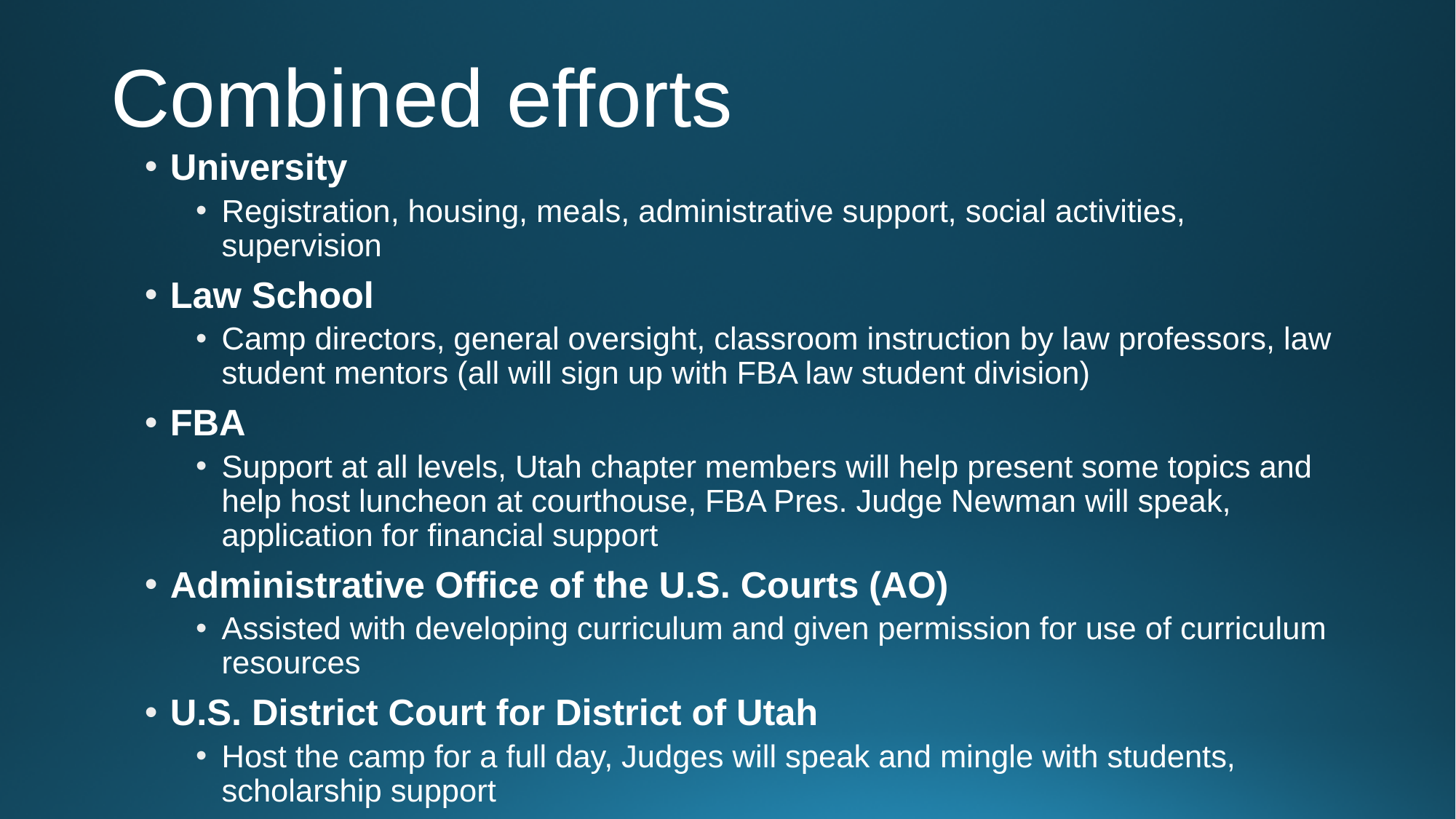

# Combined efforts
University
Registration, housing, meals, administrative support, social activities, supervision
Law School
Camp directors, general oversight, classroom instruction by law professors, law student mentors (all will sign up with FBA law student division)
FBA
Support at all levels, Utah chapter members will help present some topics and help host luncheon at courthouse, FBA Pres. Judge Newman will speak, application for financial support
Administrative Office of the U.S. Courts (AO)
Assisted with developing curriculum and given permission for use of curriculum resources
U.S. District Court for District of Utah
Host the camp for a full day, Judges will speak and mingle with students, scholarship support